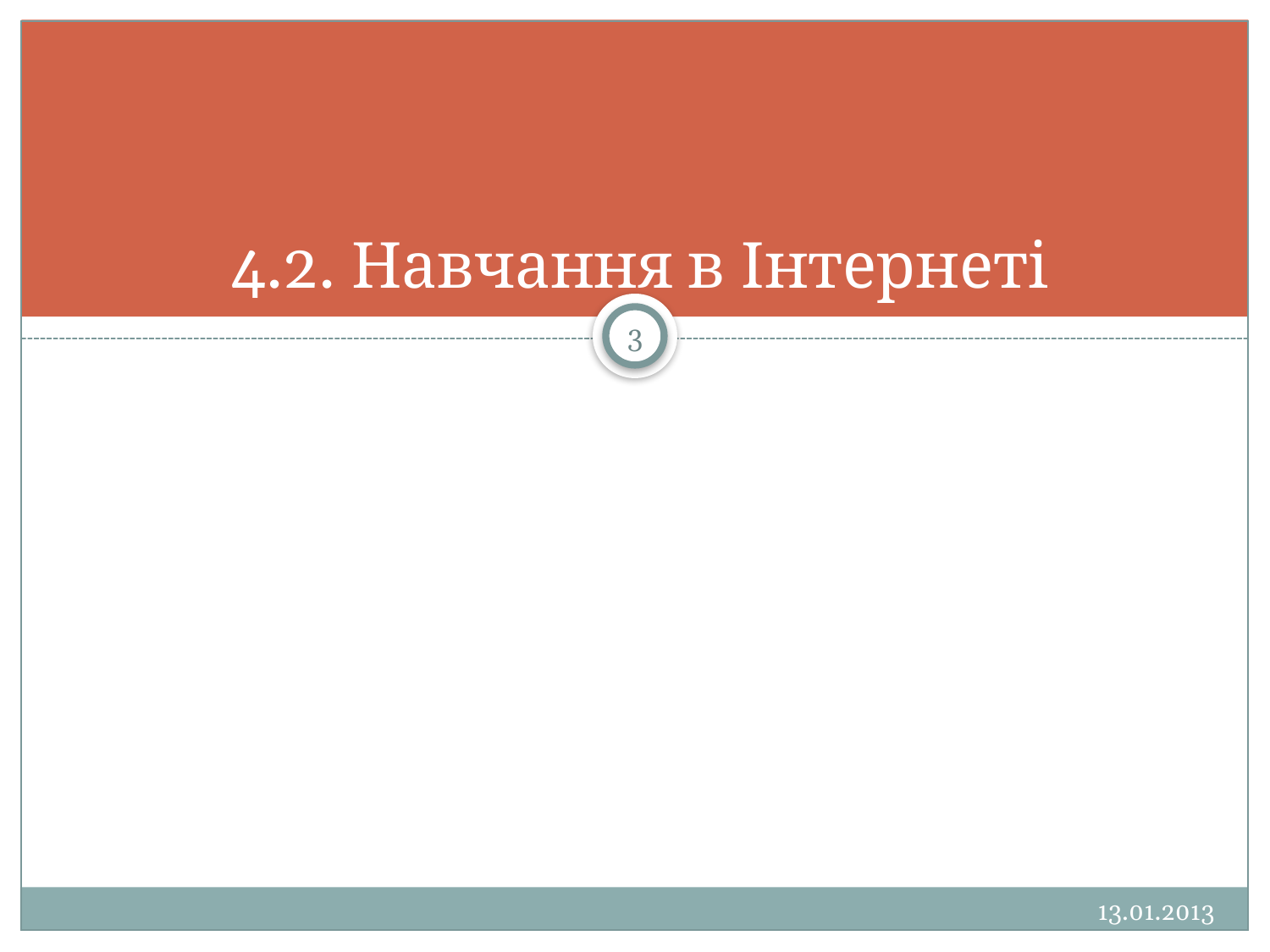

# 4.2. Навчання в Інтернеті
3
13.01.2013